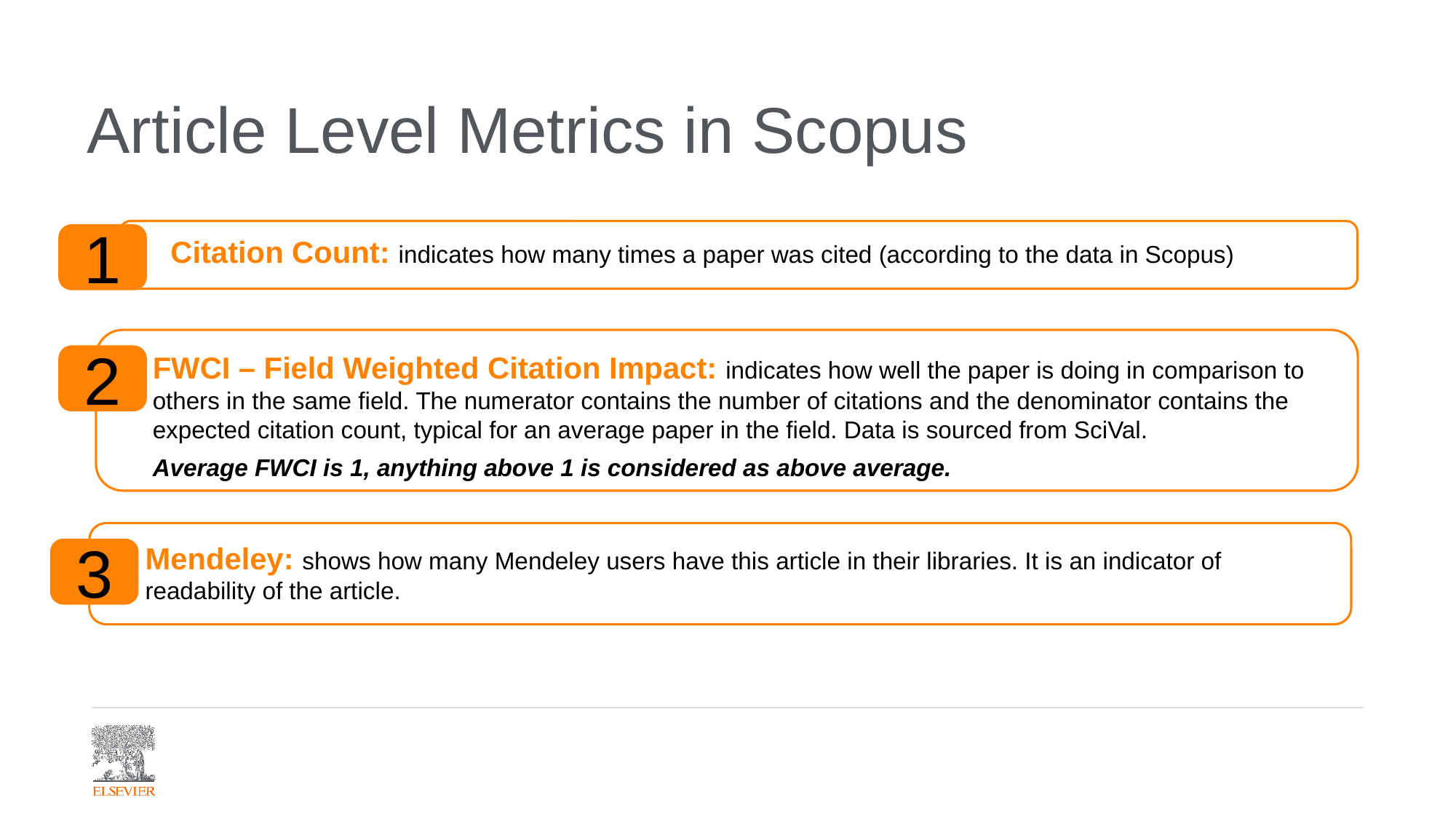

# Article Level Metrics in Scopus

Citation Count: indicates how many times a paper was cited (according to the data in Scopus)

1

FWCI – Field Weighted Citation Impact: indicates how well the paper is doing in comparison to others in the same field. The numerator contains the number of citations and the denominator contains the expected citation count, typical for an average paper in the field. Data is sourced from SciVal.

Average FWCI is 1, anything above 1 is considered as above average.
2

Mendeley: shows how many Mendeley users have this article in their libraries. It is an indicator of readability of the article.
3